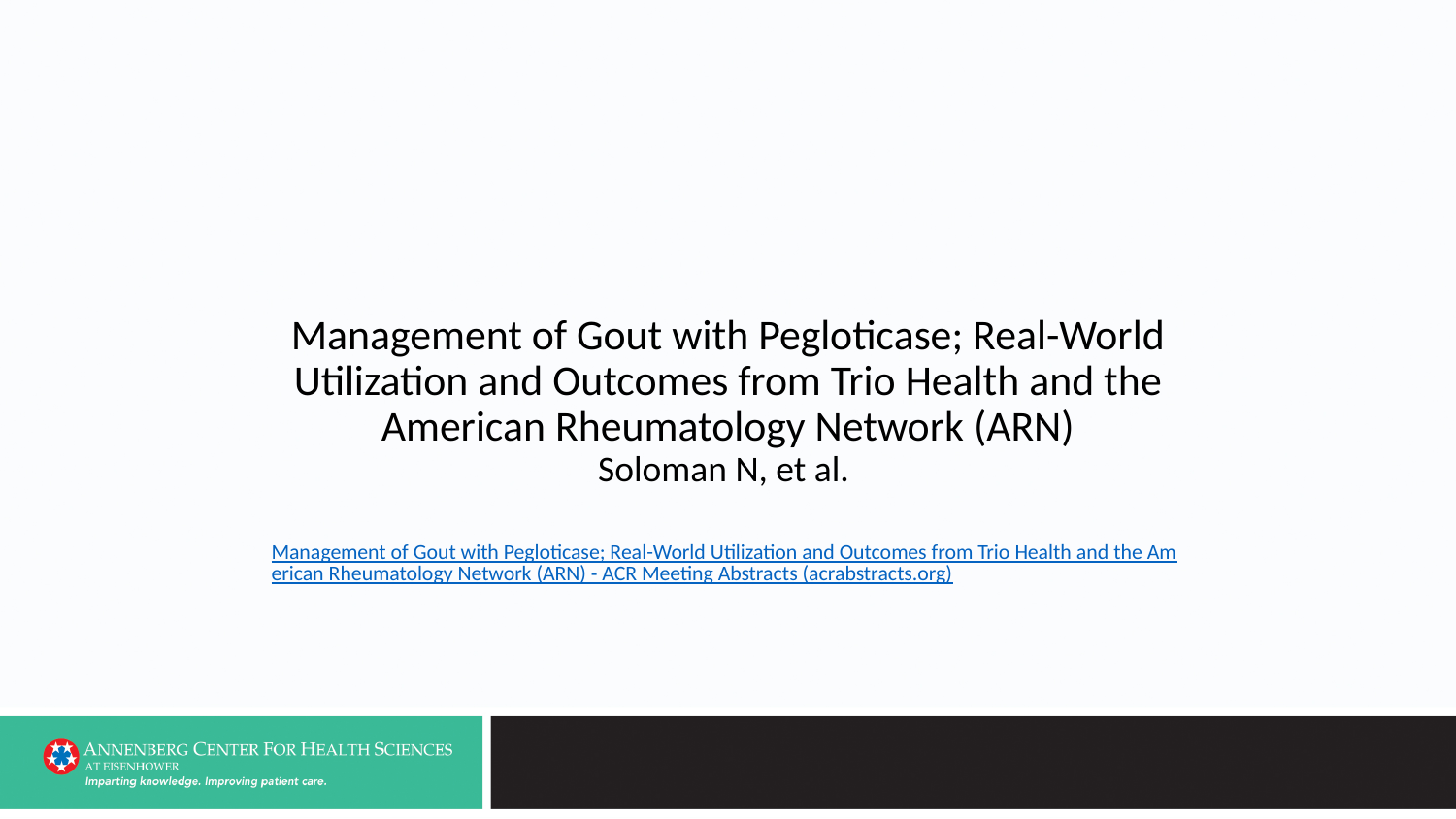

# Management of Gout with Pegloticase; Real-World Utilization and Outcomes from Trio Health and the American Rheumatology Network (ARN) Soloman N, et al.
Management of Gout with Pegloticase; Real-World Utilization and Outcomes from Trio Health and the American Rheumatology Network (ARN) - ACR Meeting Abstracts (acrabstracts.org)